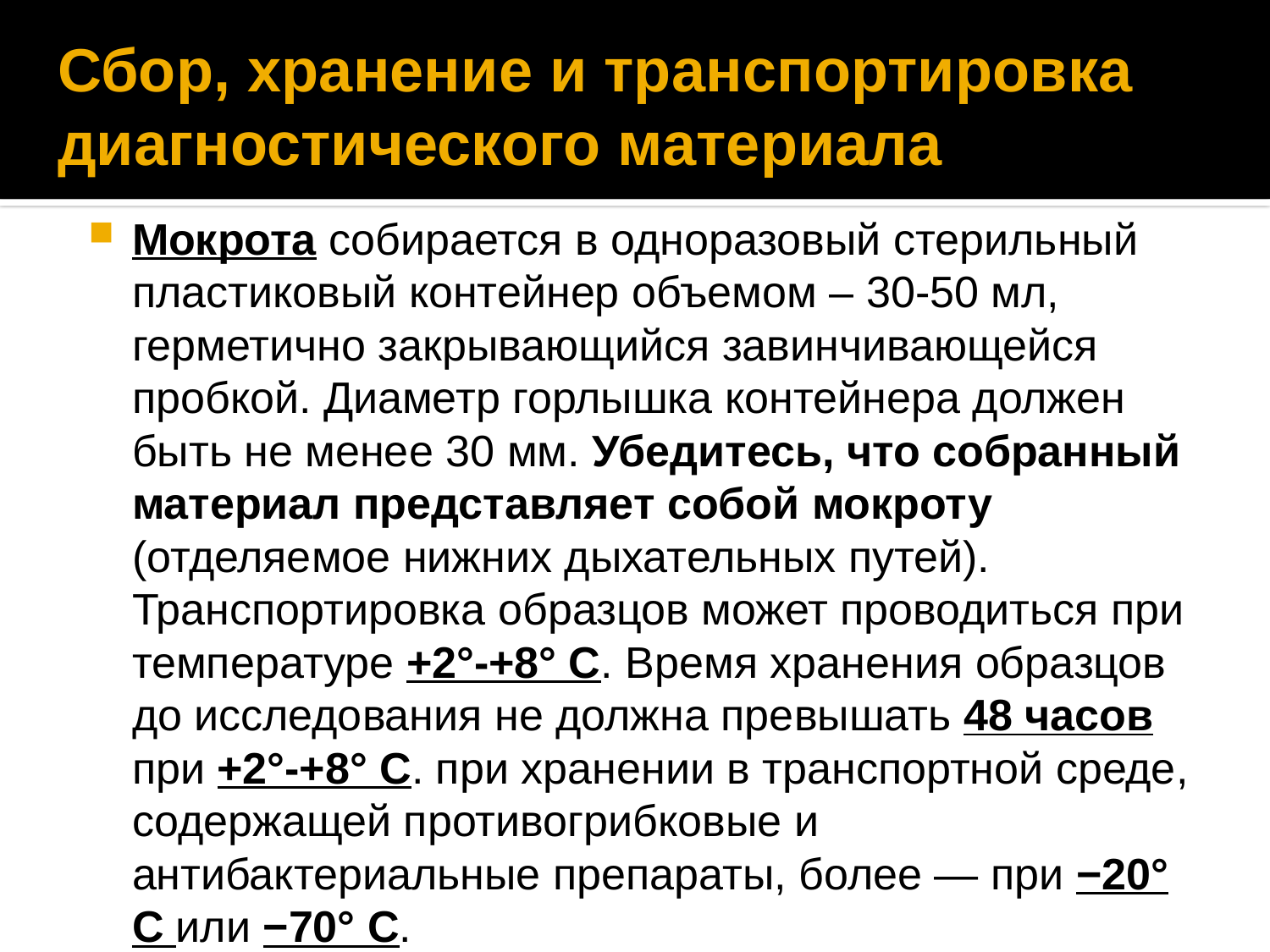

# Сбор, хранение и транспортировка диагностического материала
Мокрота собирается в одноразовый стерильный пластиковый контейнер объемом – 30-50 мл, герметично закрывающийся завинчивающейся пробкой. Диаметр горлышка контейнера должен быть не менее 30 мм. Убедитесь, что собранный материал представляет собой мокроту (отделяемое нижних дыхательных путей). Транспортировка образцов может проводиться при температуре +2°-+8° C. Время хранения образцов до исследования не должна превышать 48 часов при +2°-+8° C. при хранении в транспортной среде, содержащей противогрибковые и антибактериальные препараты, более — при −20° С или −70° С.